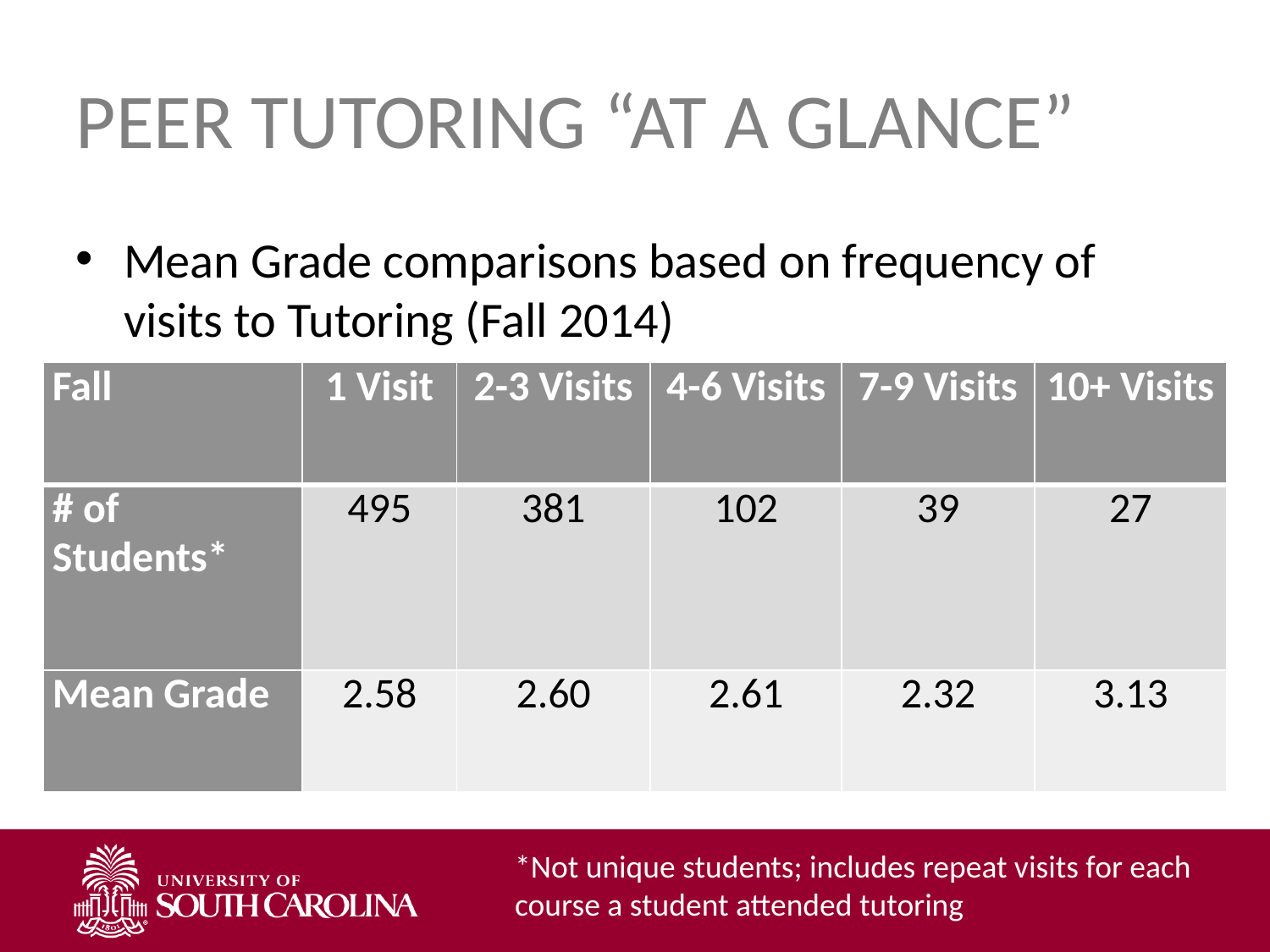

# Peer Tutoring “At A Glance”
Mean Grade comparisons based on frequency of visits to Tutoring (Fall 2014)

| Fall | 1 Visit | 2-3 Visits | 4-6 Visits | 7-9 Visits | 10+ Visits |
| --- | --- | --- | --- | --- | --- |
| # of Students\* | 495 | 381 | 102 | 39 | 27 |
| Mean Grade | 2.58 | 2.60 | 2.61 | 2.32 | 3.13 |
*Not unique students; includes repeat visits for each course a student attended tutoring